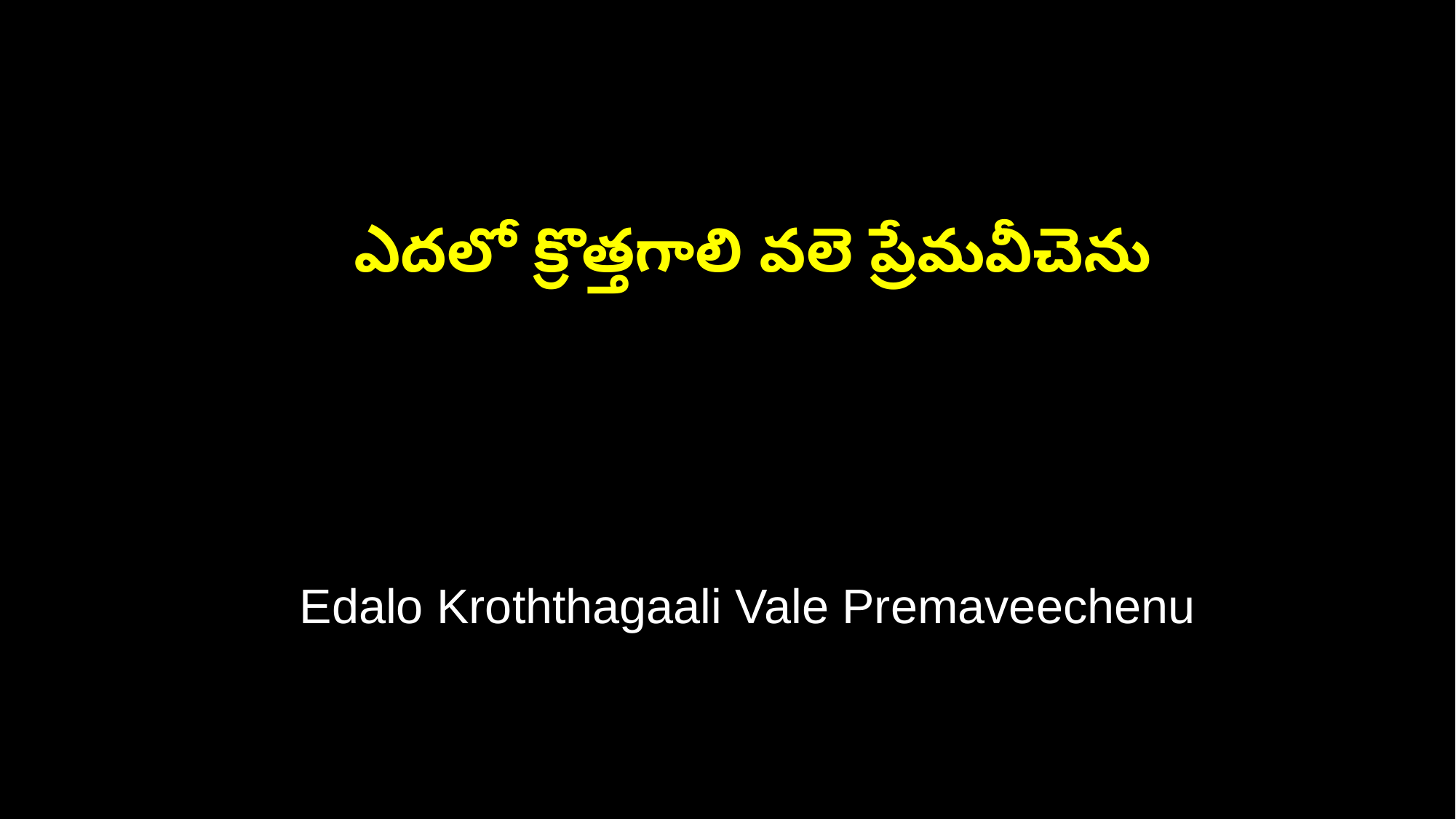

ఎదలో క్రొత్తగాలి వలె ప్రేమవీచెను
   Edalo Kroththagaali Vale Premaveechenu